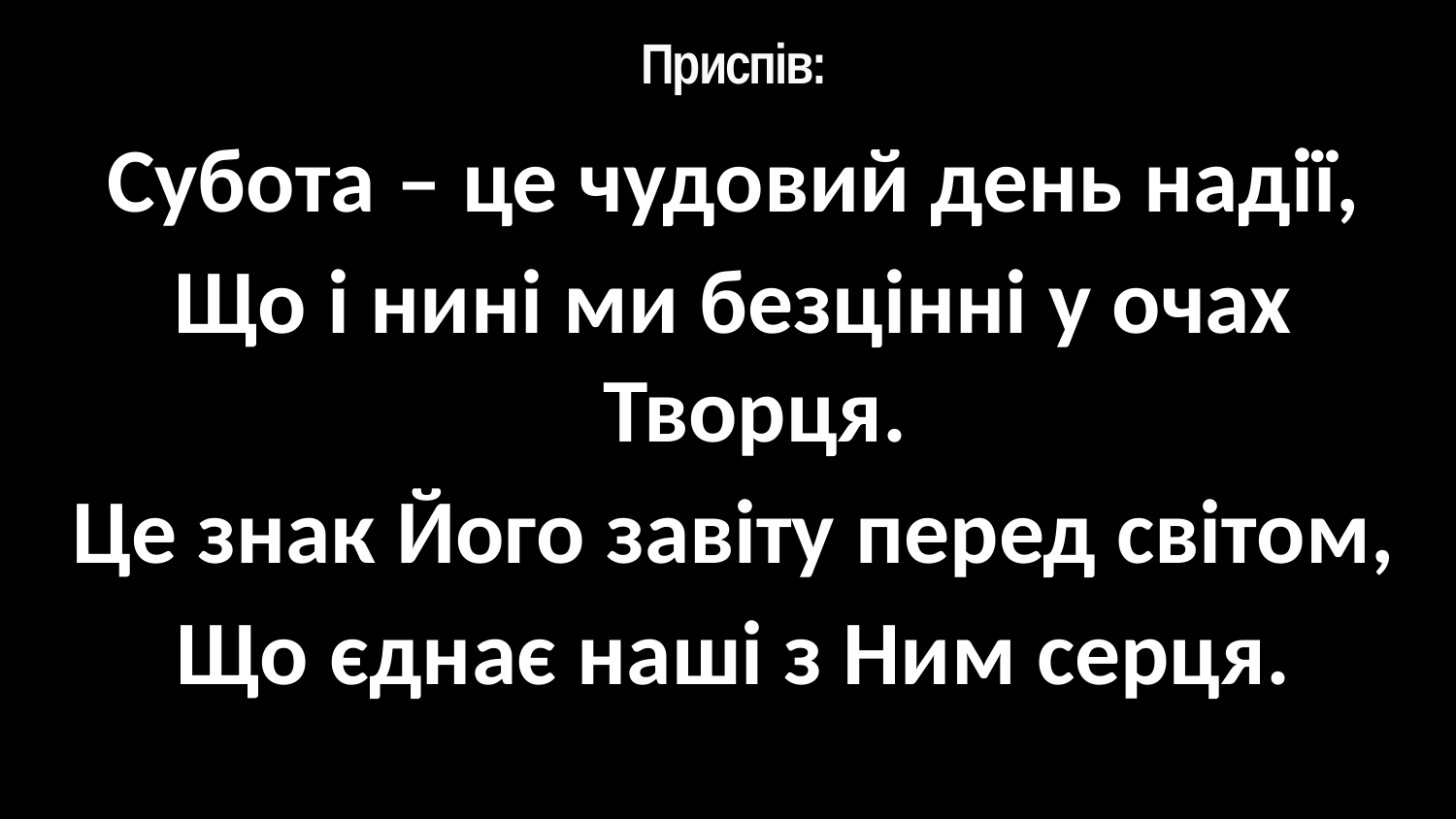

# Приспів:
Субота – це чудовий день надії,
Що і нині ми безцінні у очах Творця.
Це знак Його завіту перед світом,
Що єднає наші з Ним серця.